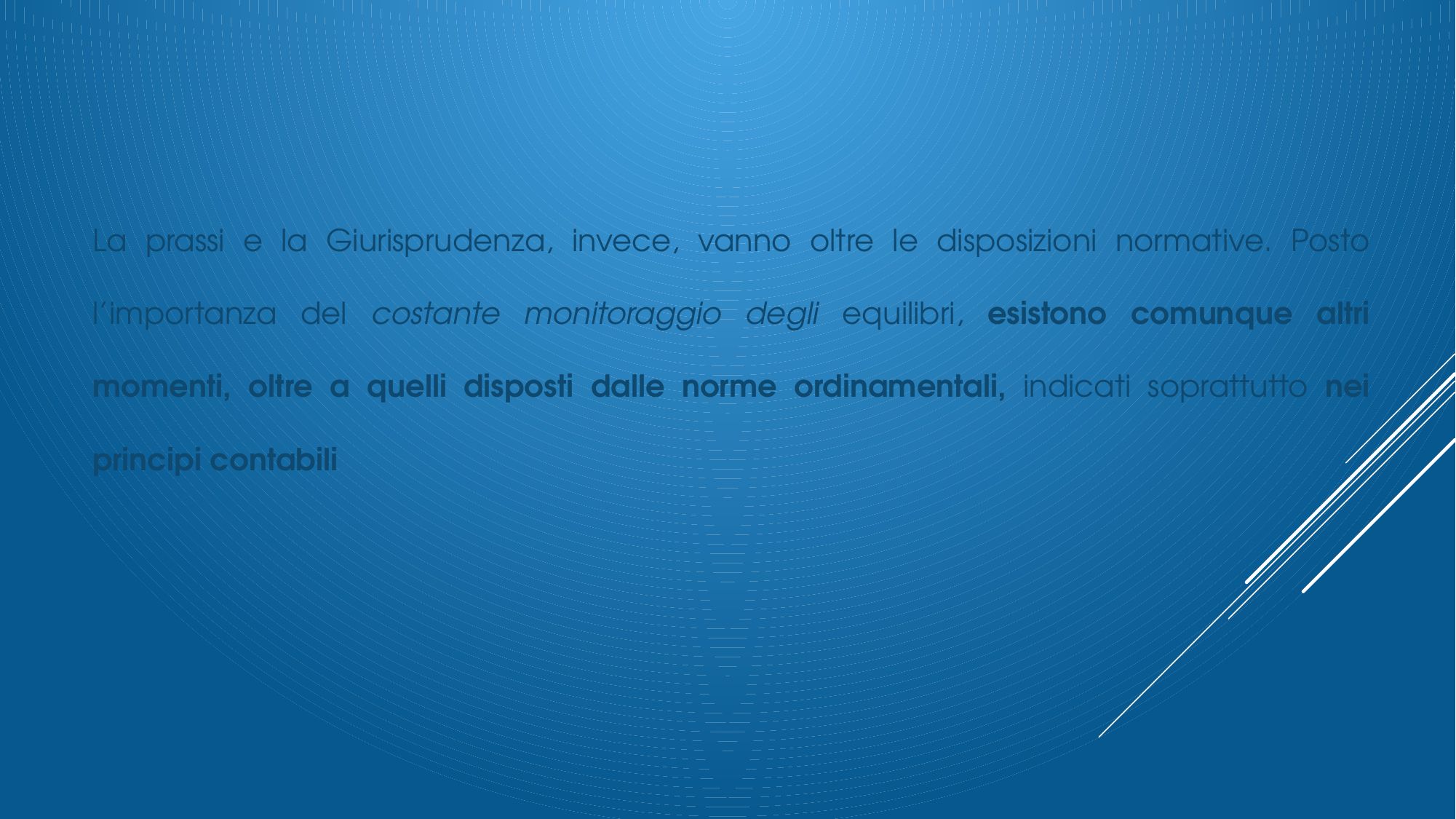

La prassi e la Giurisprudenza, invece, vanno oltre le disposizioni normative. Posto l’importanza del costante monitoraggio degli equilibri, esistono comunque altri momenti, oltre a quelli disposti dalle norme ordinamentali, indicati soprattutto nei principi contabili